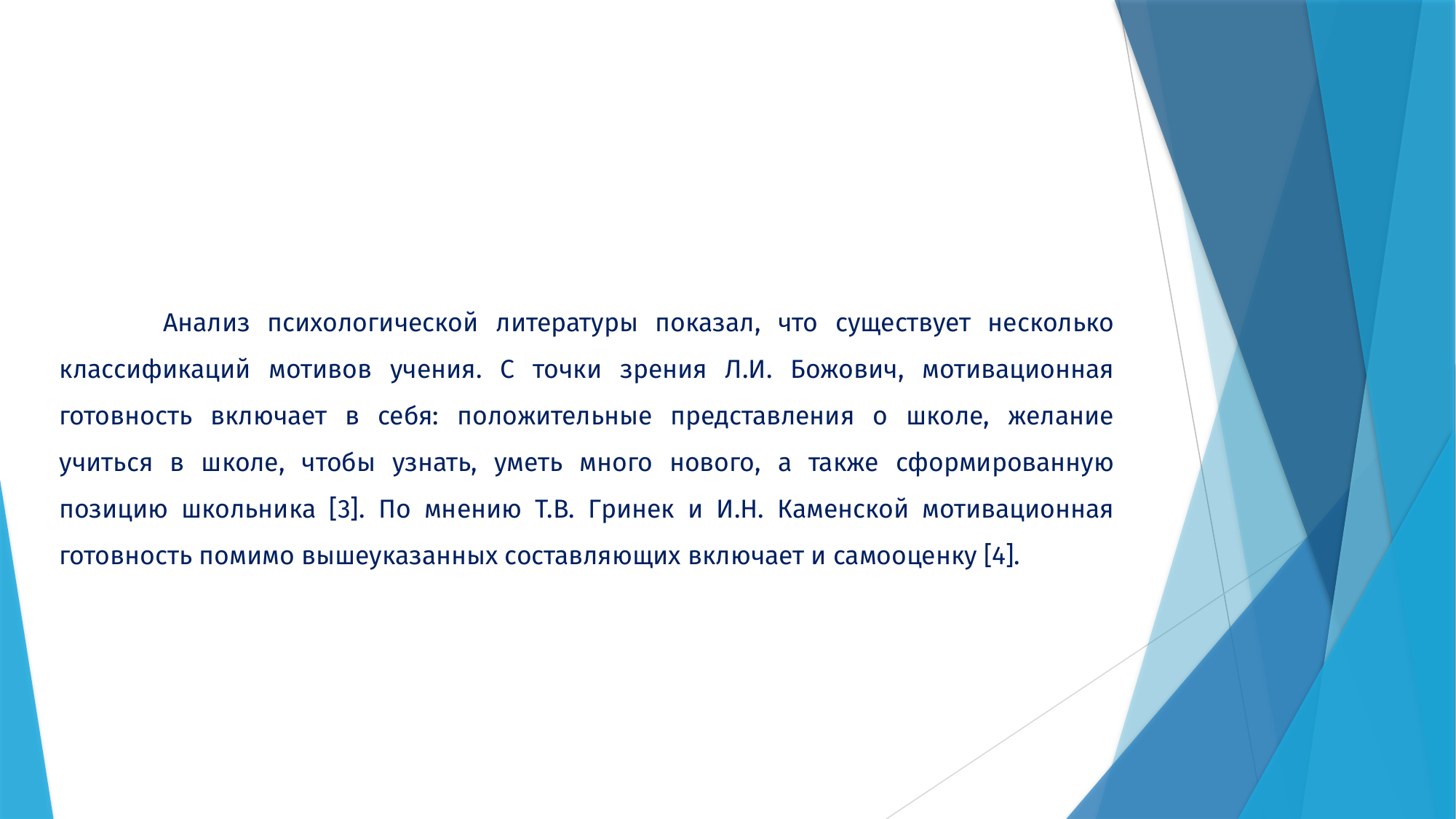

#
	Анализ психологической литературы показал, что существует несколько классификаций мотивов учения. С точки зрения Л.И. Божович, мотивационная готовность включает в себя: положительные представления о школе, желание учиться в школе, чтобы узнать, уметь много нового, а также сформированную позицию школьника [3]. По мнению Т.В. Гринек и И.Н. Каменской мотивационная готовность помимо вышеуказанных составляющих включает и самооценку [4].